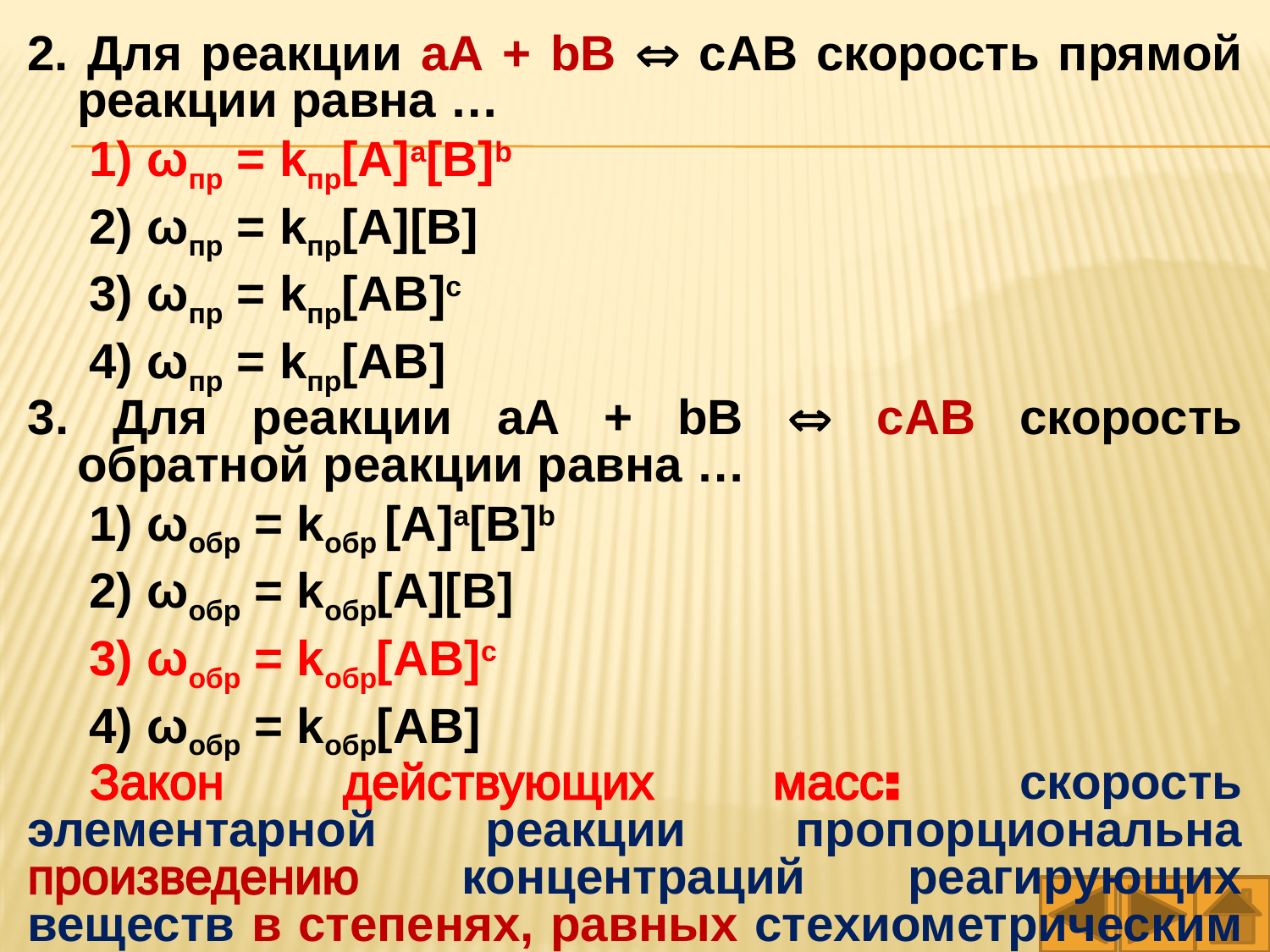

2. Для реакции aА + bВ ⇔ cАВ скорость прямой реакции равна …
1) ωпр = kпр[А]a[В]b
2) ωпр = kпр[А][В]
3) ωпр = kпр[АВ]c
4) ωпр = kпр[АВ]
3. Для реакции aА + bВ ⇔ cАВ скорость обратной реакции равна …
1) ωобр = kобр [А]a[В]b
2) ωобр = kобр[А][В]
3) ωобр = kобр[АВ]c
4) ωобр = kобр[АВ]
Закон действующих масс: скорость элементарной реакции пропорциональна произведению концентраций реагирующих веществ в степенях, равных стехиометрическим коэффициентам.